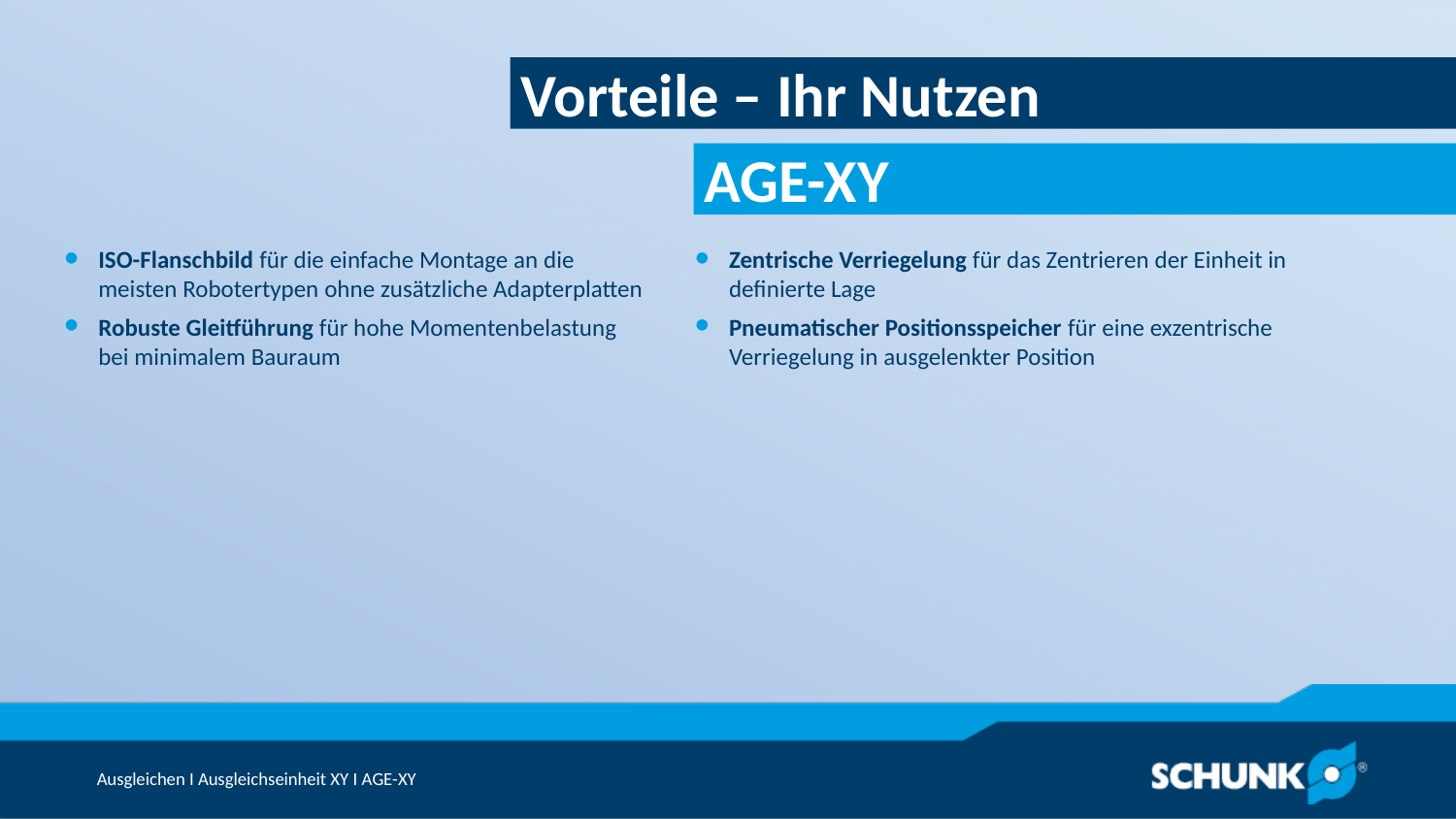

Vorteile – Ihr Nutzen
ISO-Flanschbild für die einfache Montage an die meisten Robotertypen ohne zusätzliche Adapterplatten
Robuste Gleitführung für hohe Momentenbelastung bei minimalem Bauraum
Zentrische Verriegelung für das Zentrieren der Einheit in definierte Lage
Pneumatischer Positionsspeicher für eine exzentrische Verriegelung in ausgelenkter Position